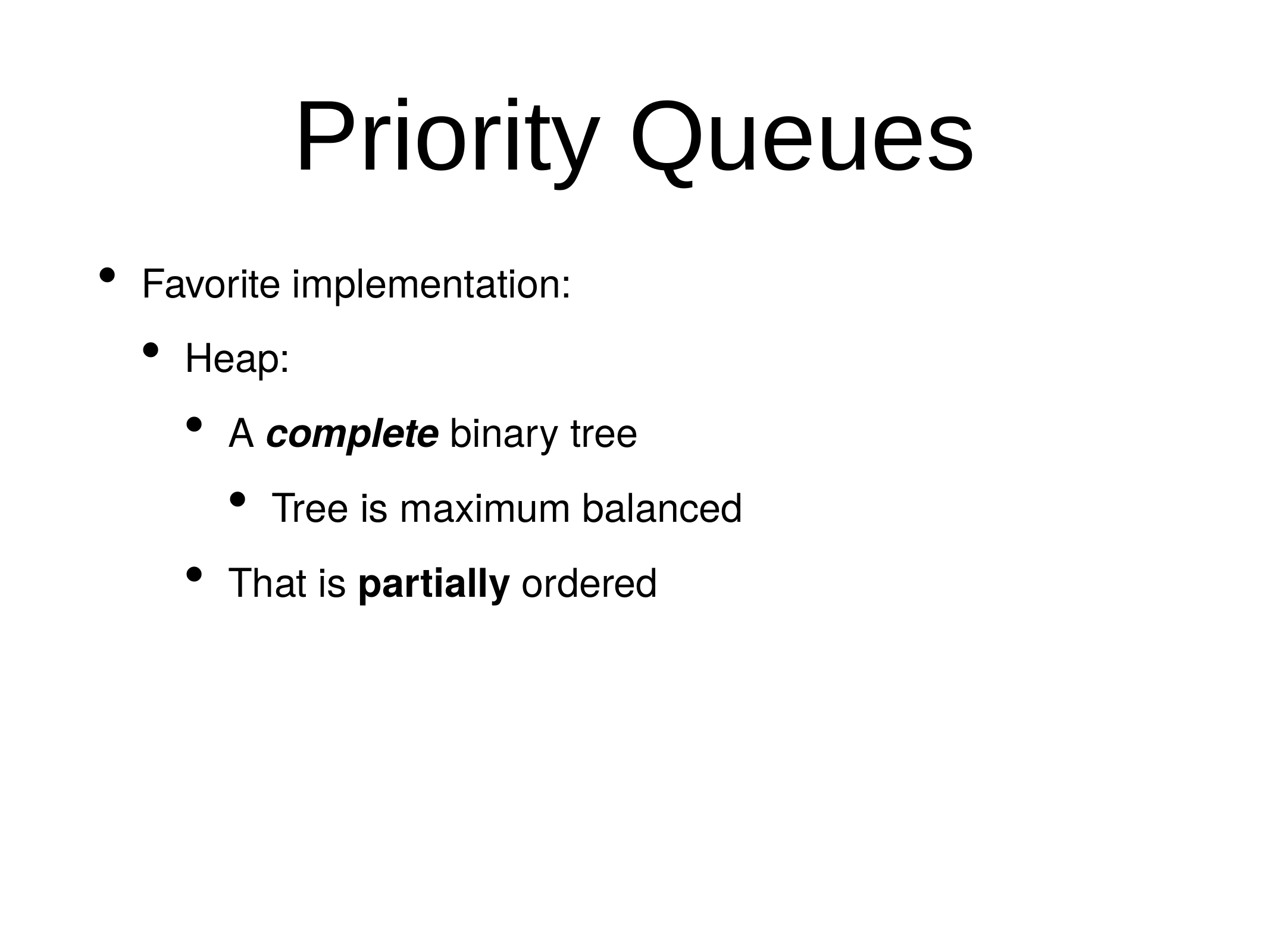

# Priority Queues
Favorite implementation:
Heap:
A complete binary tree
Tree is maximum balanced
That is partially ordered